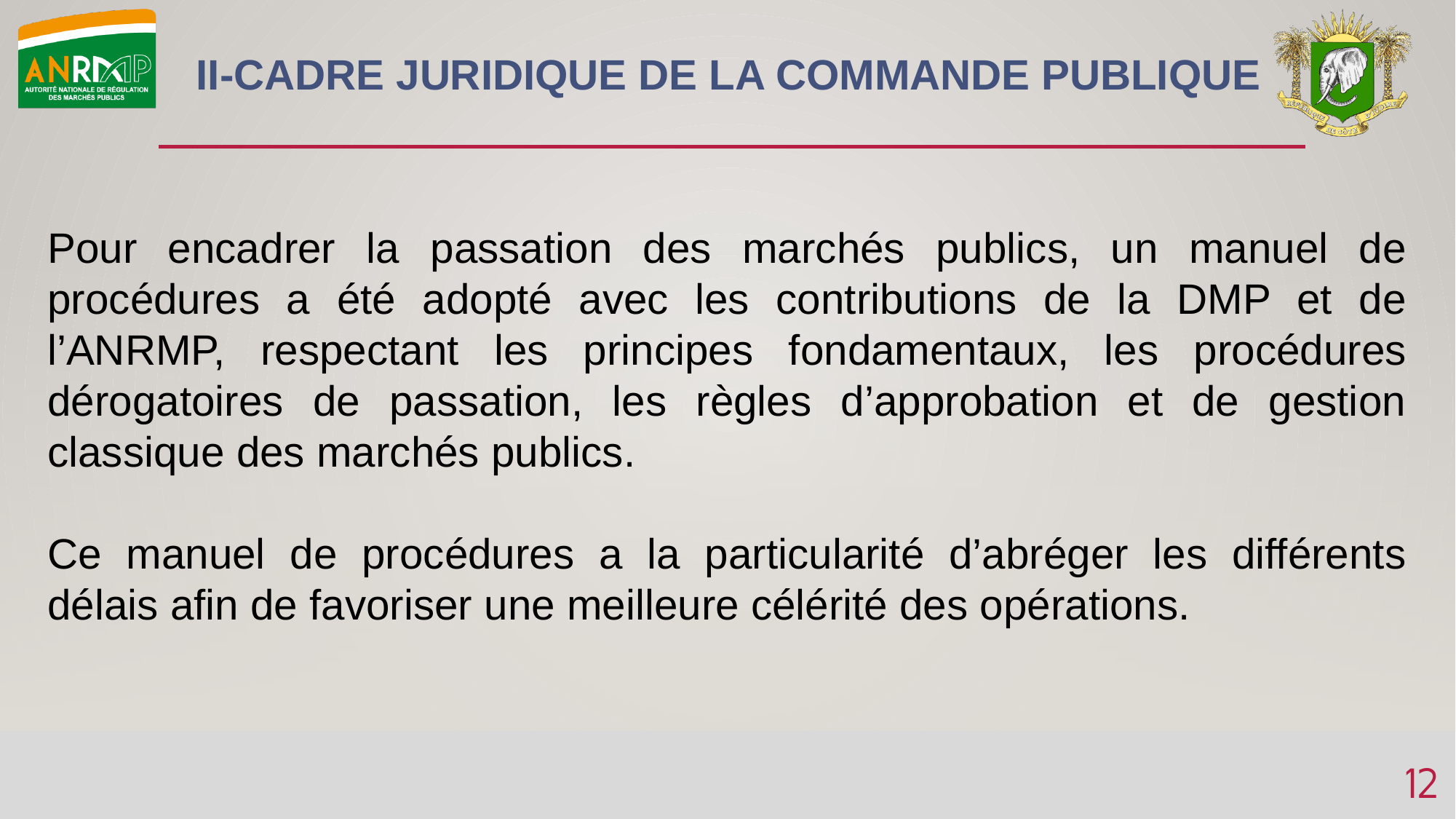

II-CADRE JURIDIQUE DE LA COMMANDE PUBLIQUE

Pour encadrer la passation des marchés publics, un manuel de procédures a été adopté avec les contributions de la DMP et de l’ANRMP, respectant les principes fondamentaux, les procédures dérogatoires de passation, les règles d’approbation et de gestion classique des marchés publics.

Ce manuel de procédures a la particularité d’abréger les différents délais afin de favoriser une meilleure célérité des opérations.

12